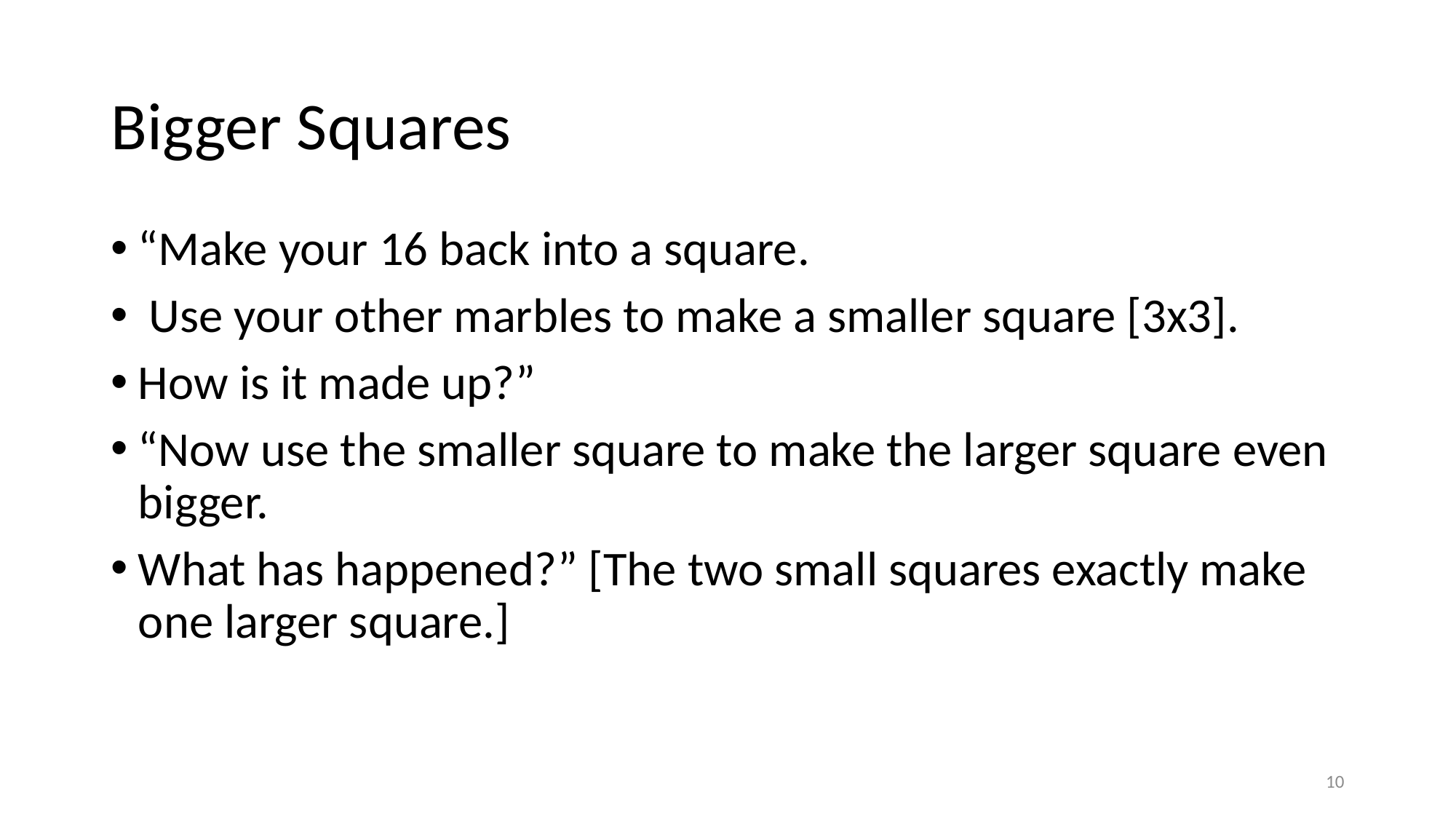

# Bigger Squares
“Make your 16 back into a square.
 Use your other marbles to make a smaller square [3x3].
How is it made up?”
“Now use the smaller square to make the larger square even bigger.
What has happened?” [The two small squares exactly make one larger square.]
10